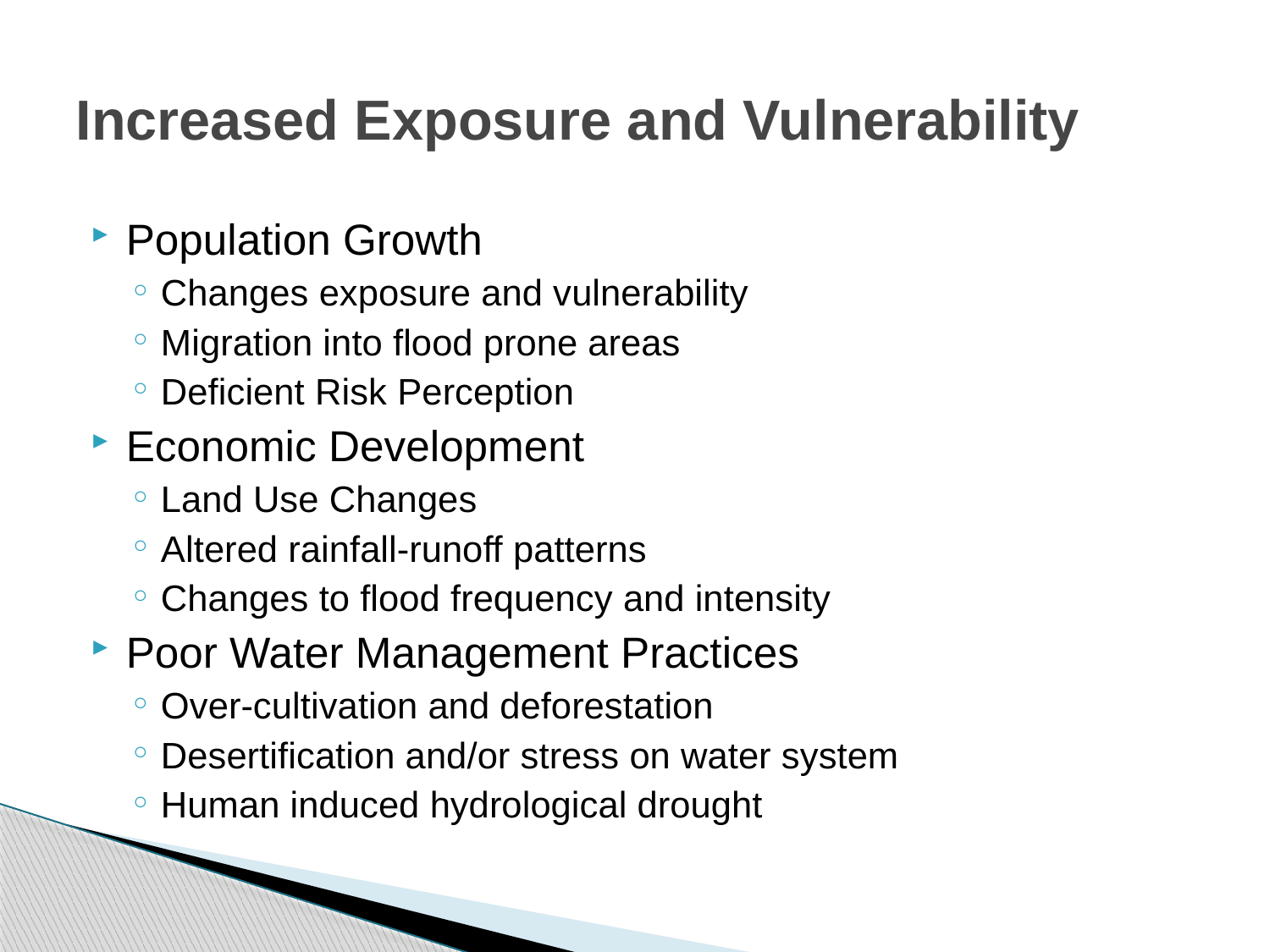

# Increased Exposure and Vulnerability
Population Growth
Changes exposure and vulnerability
Migration into flood prone areas
Deficient Risk Perception
Economic Development
Land Use Changes
Altered rainfall-runoff patterns
Changes to flood frequency and intensity
Poor Water Management Practices
Over-cultivation and deforestation
Desertification and/or stress on water system
Human induced hydrological drought